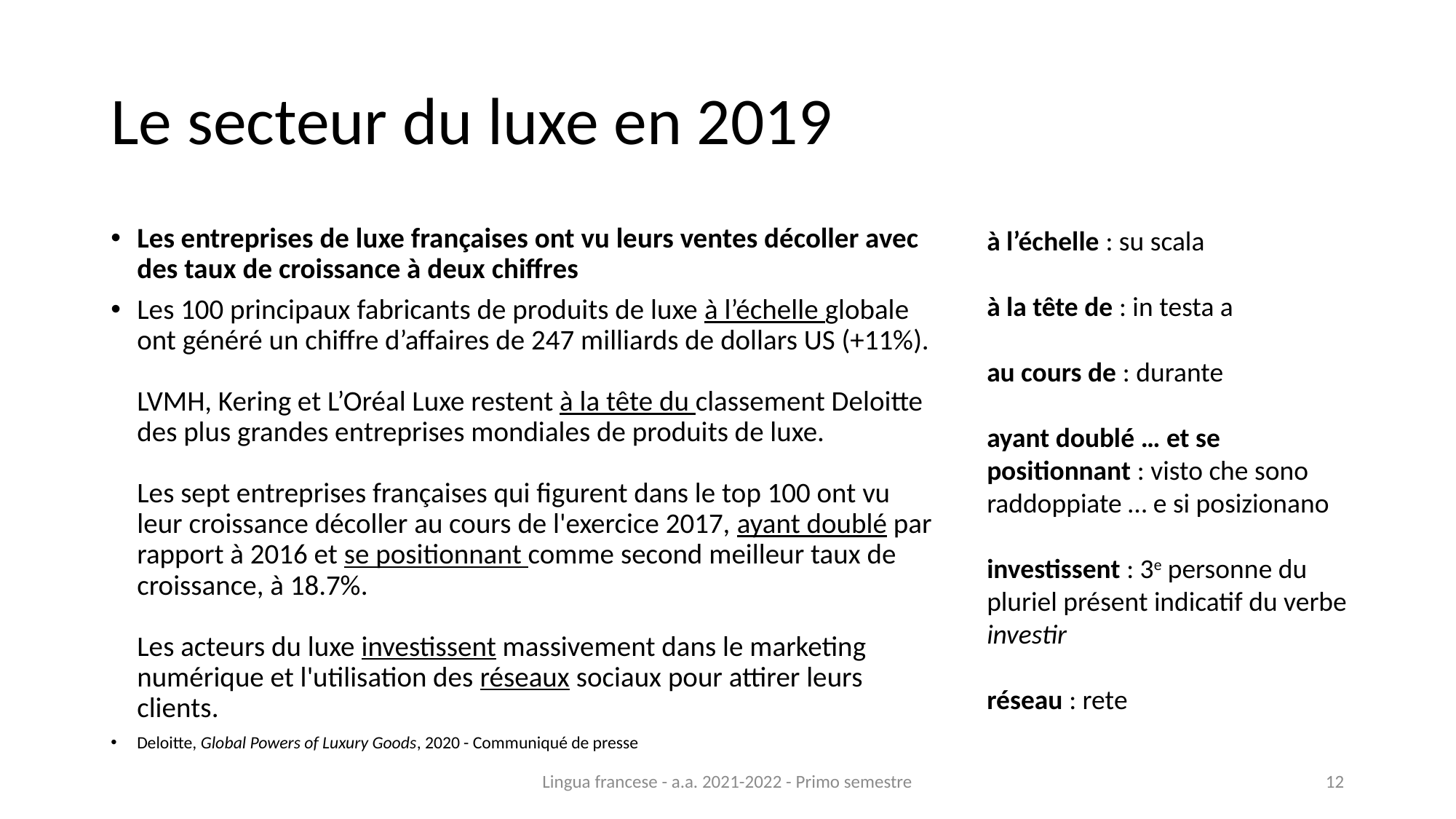

# Le secteur du luxe en 2019
Les entreprises de luxe françaises ont vu leurs ventes décoller avec des taux de croissance à deux chiffres
Les 100 principaux fabricants de produits de luxe à l’échelle globale ont généré un chiffre d’affaires de 247 milliards de dollars US (+11%).
LVMH, Kering et L’Oréal Luxe restent à la tête du classement Deloitte des plus grandes entreprises mondiales de produits de luxe.
Les sept entreprises françaises qui figurent dans le top 100 ont vu leur croissance décoller au cours de l'exercice 2017, ayant doublé par rapport à 2016 et se positionnant comme second meilleur taux de croissance, à 18.7%.
Les acteurs du luxe investissent massivement dans le marketing numérique et l'utilisation des réseaux sociaux pour attirer leurs clients.
Deloitte, Global Powers of Luxury Goods, 2020 - Communiqué de presse

à l’échelle : su scala

à la tête de : in testa a

au cours de : durante

ayant doublé … et se positionnant : visto che sono raddoppiate … e si posizionano

investissent : 3e personne du pluriel présent indicatif du verbe investir

réseau : rete
Lingua francese - a.a. 2021-2022 - Primo semestre
12